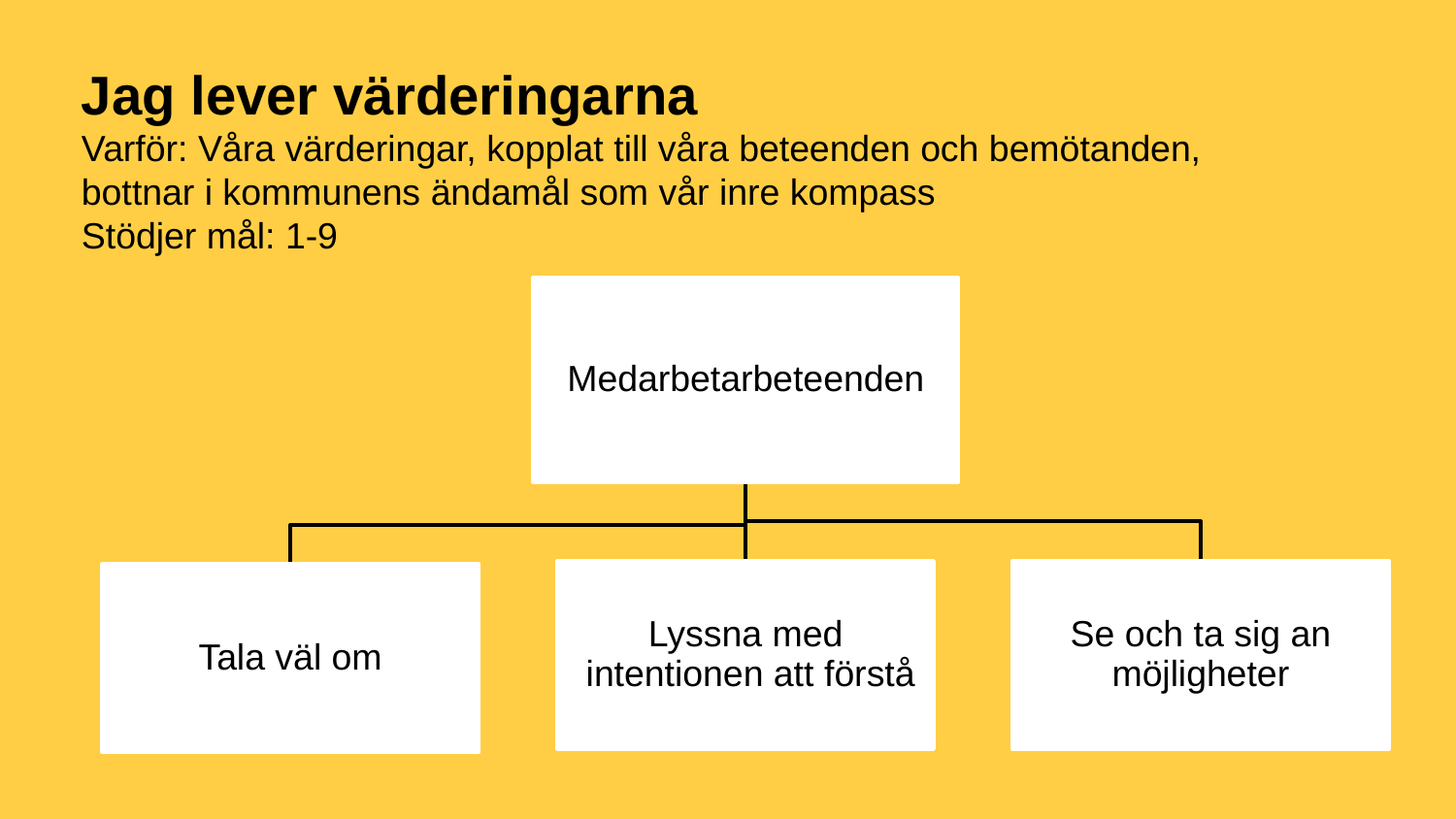

Jag lever värderingarna
Varför: Våra värderingar, kopplat till våra beteenden och bemötanden, bottnar i kommunens ändamål som vår inre kompass
Stödjer mål: 1-9
Medarbetarbeteenden
Tala väl om
Lyssna med
 intentionen att förstå
Se och ta sig an möjligheter